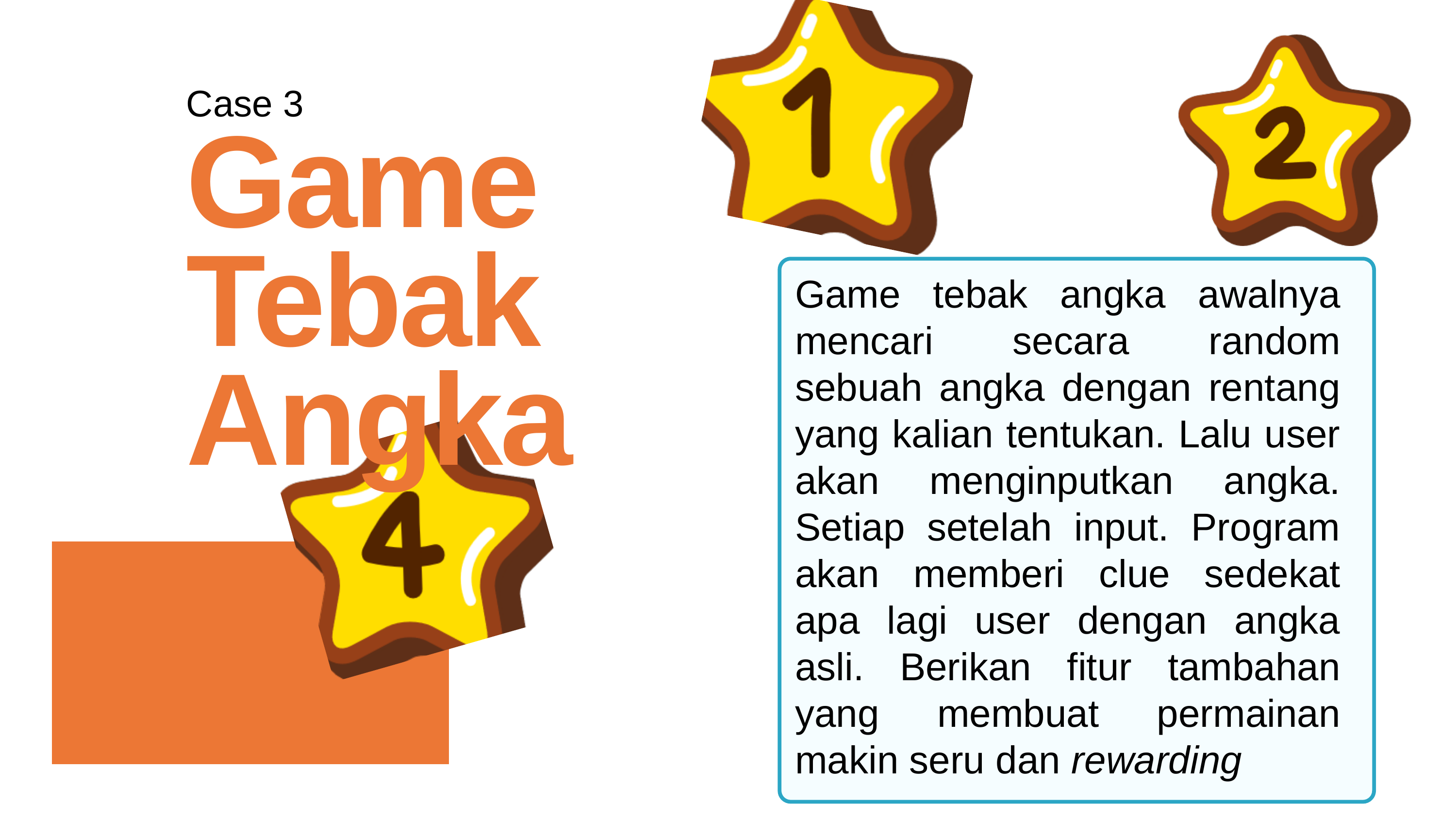

Case 3
Game Tebak Angka

Game tebak angka awalnya mencari secara random sebuah angka dengan rentang yang kalian tentukan. Lalu user akan menginputkan angka. Setiap setelah input. Program akan memberi clue sedekat apa lagi user dengan angka asli. Berikan fitur tambahan yang membuat permainan makin seru dan rewarding